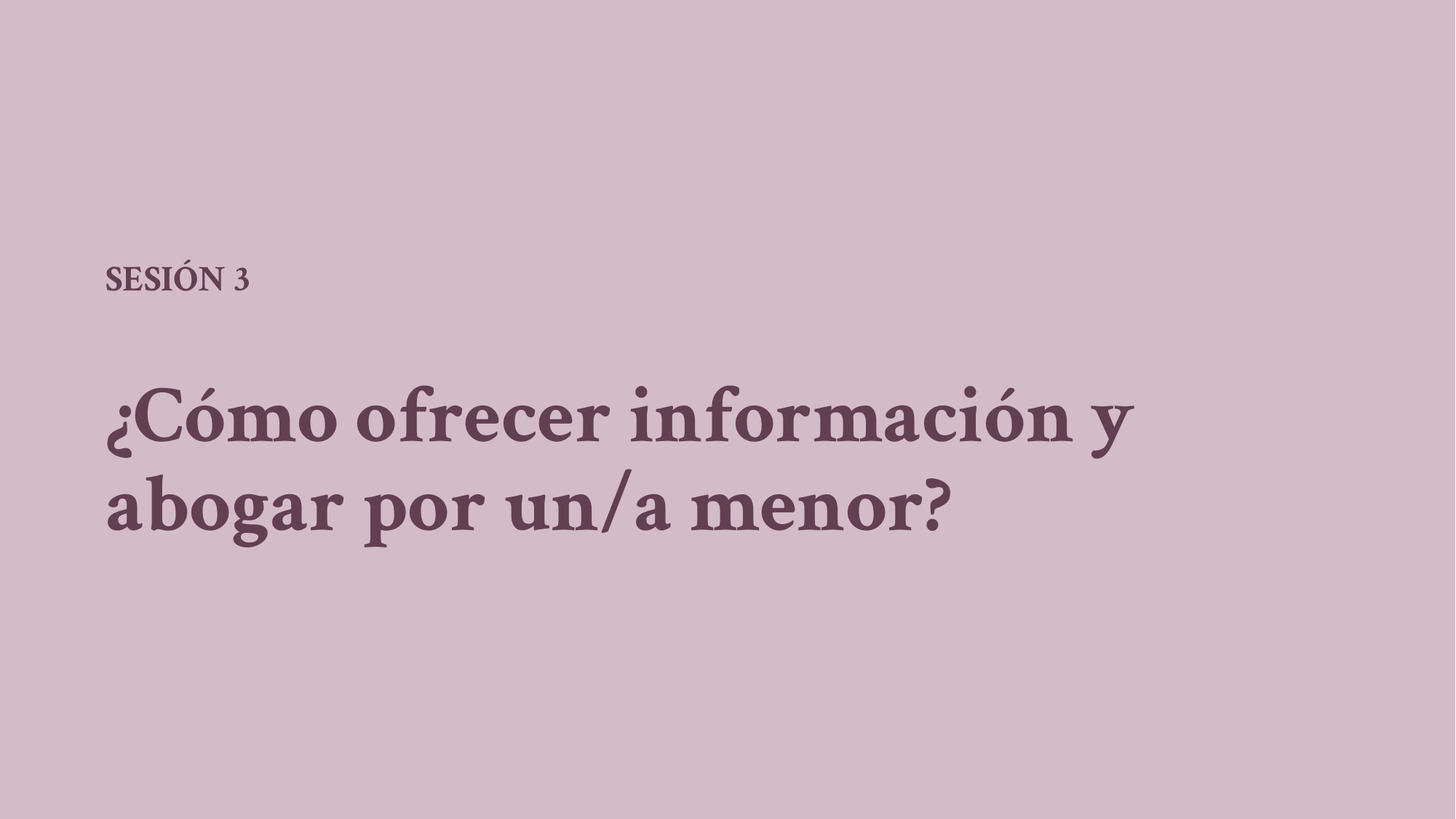

SESIÓN 3
¿Cómo ofrecer información y abogar por un/a menor?